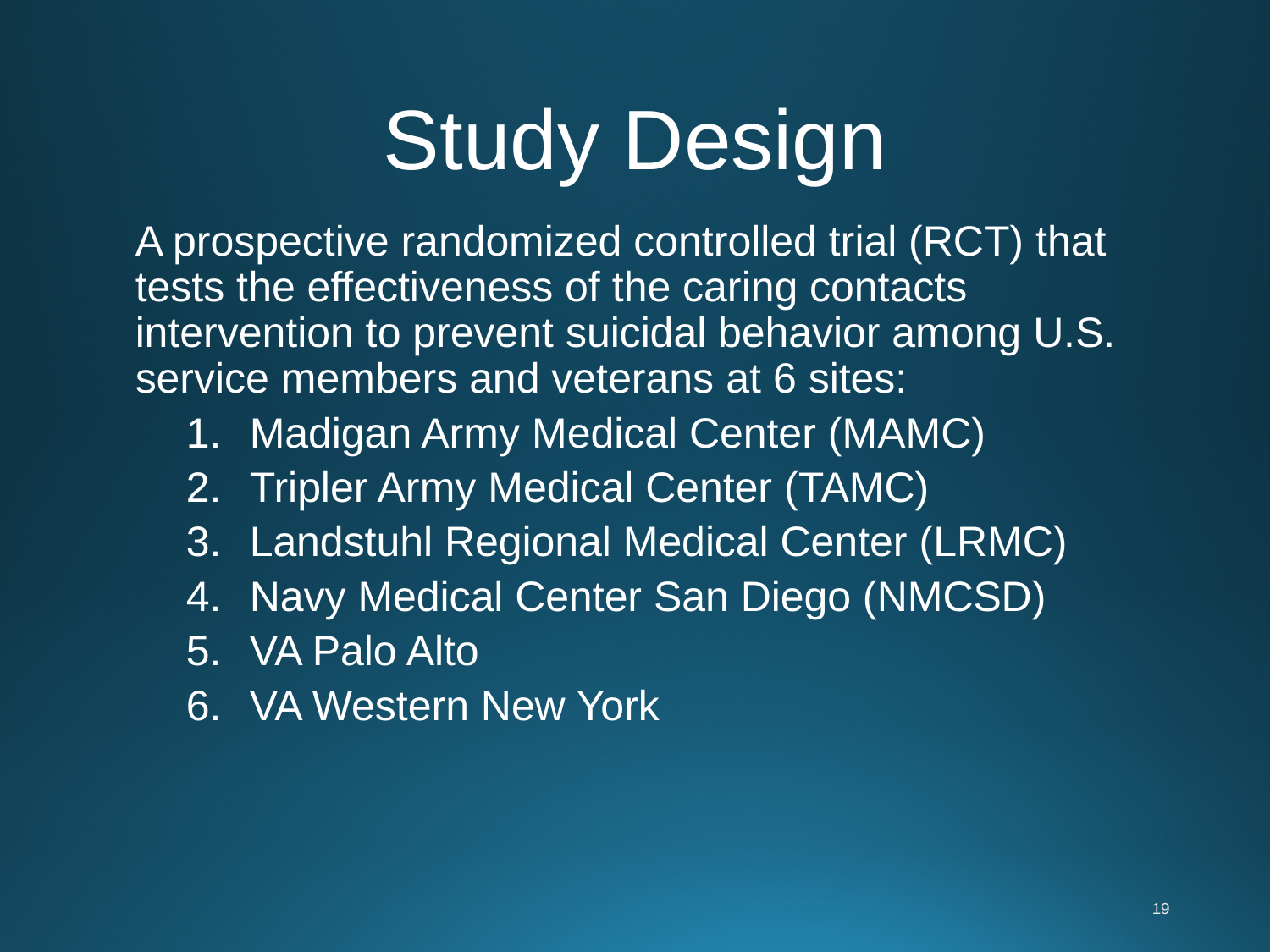

# Study Design
A prospective randomized controlled trial (RCT) that tests the effectiveness of the caring contacts intervention to prevent suicidal behavior among U.S. service members and veterans at 6 sites:
Madigan Army Medical Center (MAMC)
Tripler Army Medical Center (TAMC)
Landstuhl Regional Medical Center (LRMC)
Navy Medical Center San Diego (NMCSD)
VA Palo Alto
VA Western New York
19